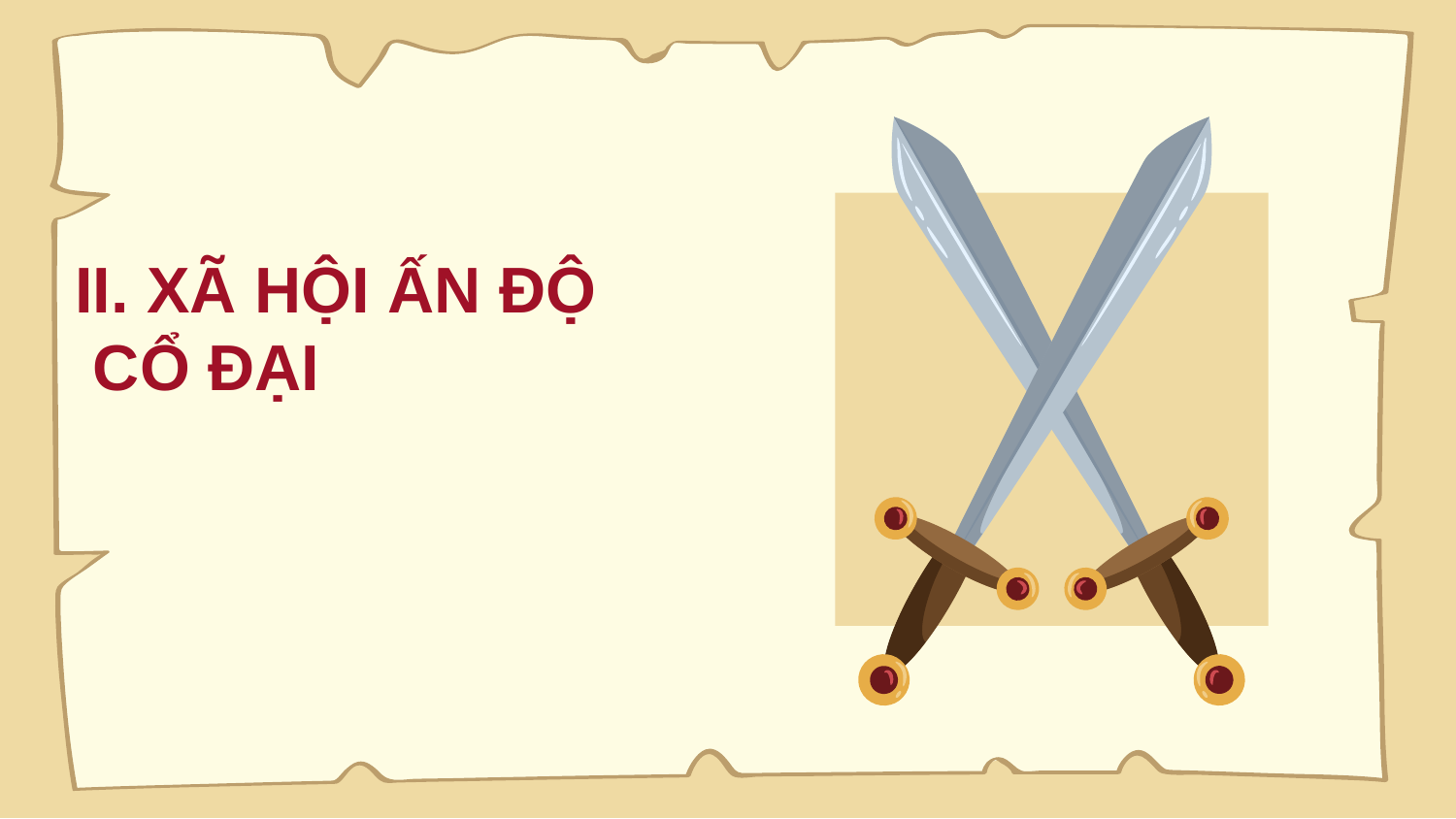

II. XÃ HỘI ẤN ĐỘ
 CỔ ĐẠI